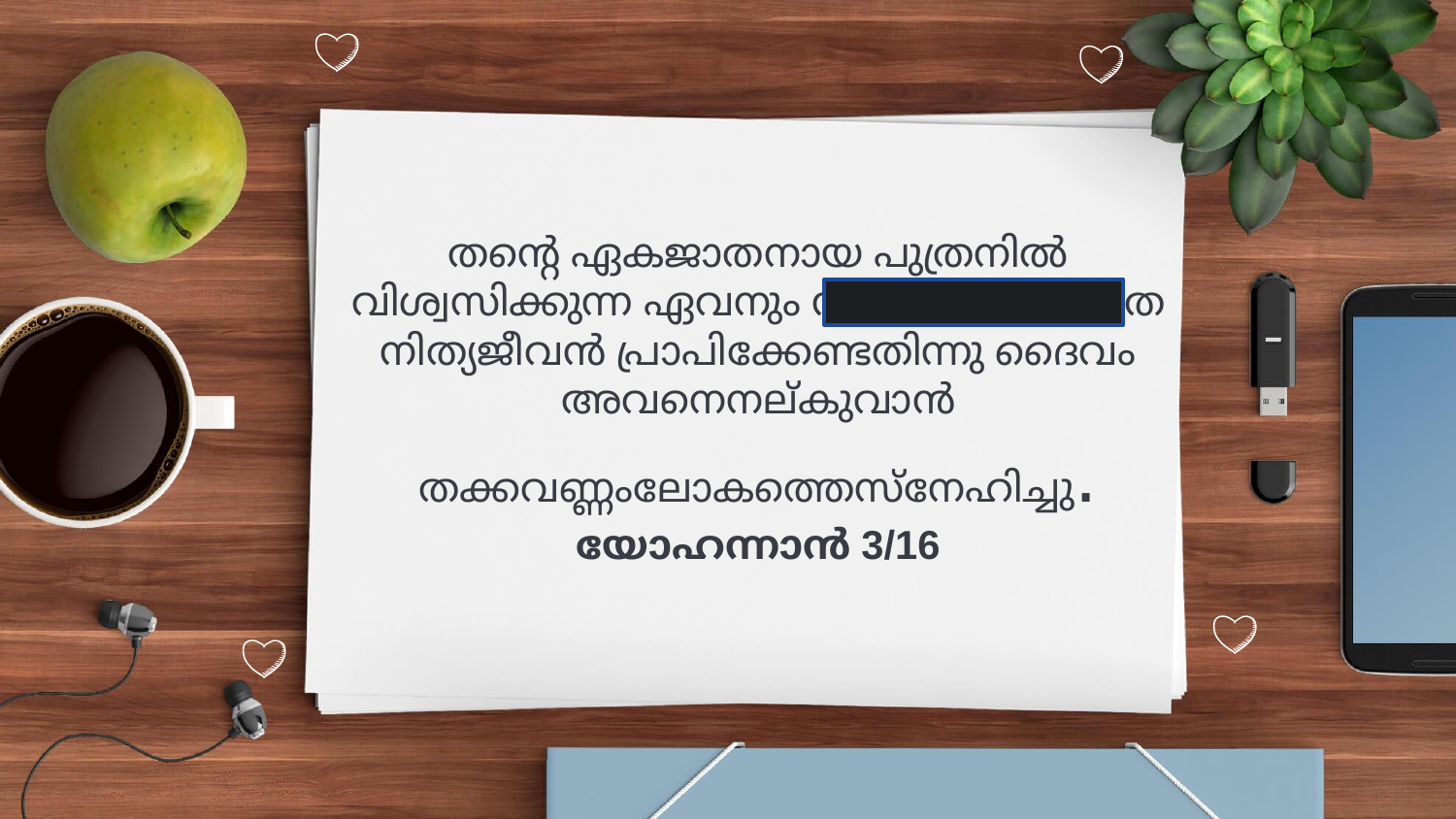

# തന്റെ ഏകജാതനായ പുത്രനിൽ വിശ്വസിക്കുന്ന ഏവനും നശിച്ചുപോകാതെ നിത്യജീവൻ പ്രാപിക്കേണ്ടതിന്നു ദൈവം അവനെനല്കുവാൻ തക്കവണ്ണംലോകത്തെസ്നേഹിച്ചു. യോഹന്നാൻ 3/16